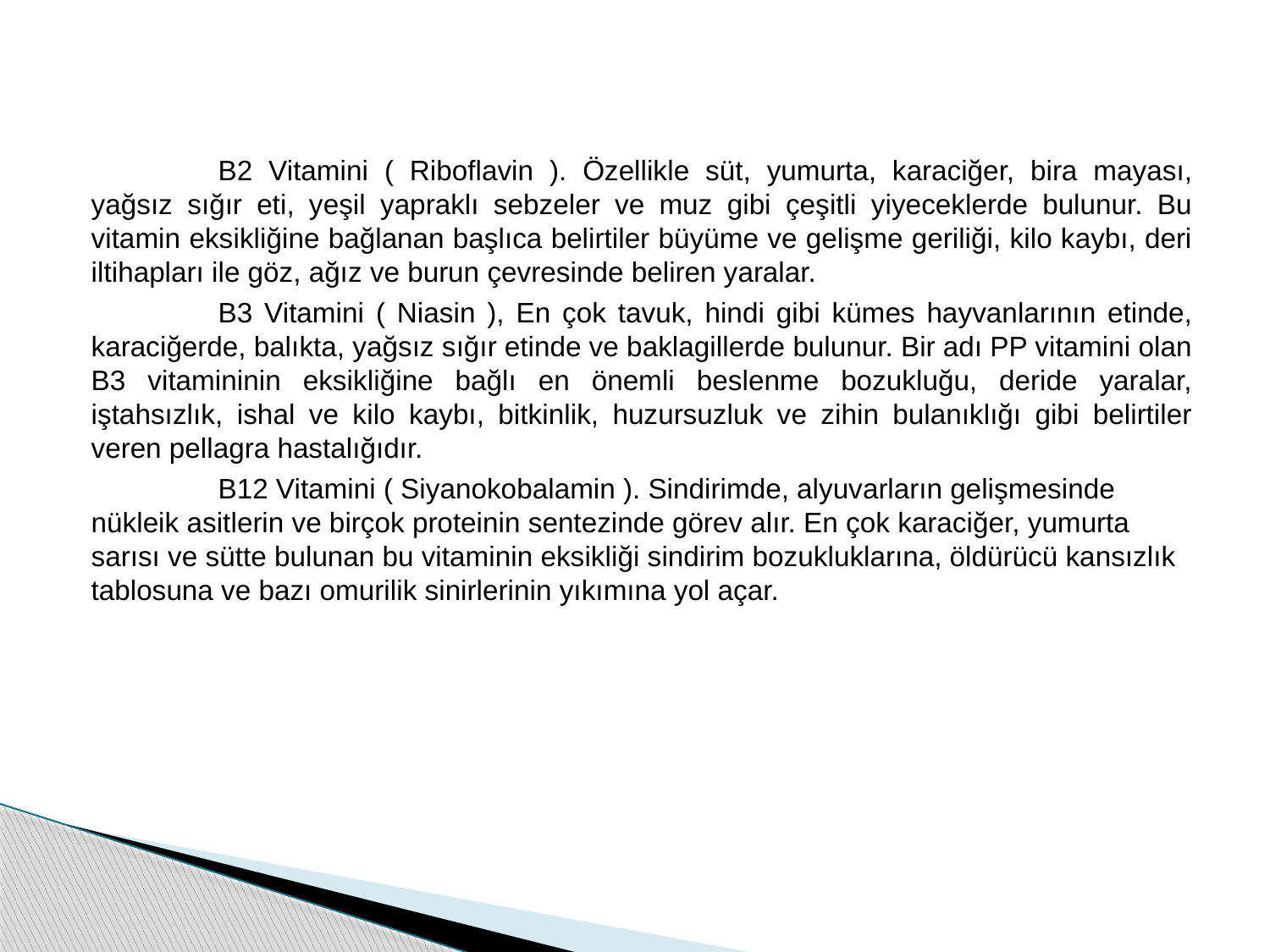

B2 Vitamini ( Riboflavin ). Özellikle süt, yumurta, karaciğer, bira mayası, yağsız sığır eti, yeşil yapraklı sebzeler ve muz gibi çeşitli yiyeceklerde bulunur. Bu vitamin eksikliğine bağlanan başlıca belirtiler büyüme ve gelişme geriliği, kilo kaybı, deri iltihapları ile göz, ağız ve burun çevresinde beliren yaralar.
	B3 Vitamini ( Niasin ), En çok tavuk, hindi gibi kümes hayvanlarının etinde, karaciğerde, balıkta, yağsız sığır etinde ve baklagillerde bulunur. Bir adı PP vitamini olan B3 vitamininin eksikliğine bağlı en önemli beslenme bozukluğu, deride yaralar, iştahsızlık, ishal ve kilo kaybı, bitkinlik, huzursuzluk ve zihin bulanıklığı gibi belirtiler veren pellagra hastalığıdır.
	B12 Vitamini ( Siyanokobalamin ). Sindirimde, alyuvarların gelişmesinde nükleik asitlerin ve birçok proteinin sentezinde görev alır. En çok karaciğer, yumurta sarısı ve sütte bulunan bu vitaminin eksikliği sindirim bozukluklarına, öldürücü kansızlık tablosuna ve bazı omurilik sinirlerinin yıkımına yol açar.